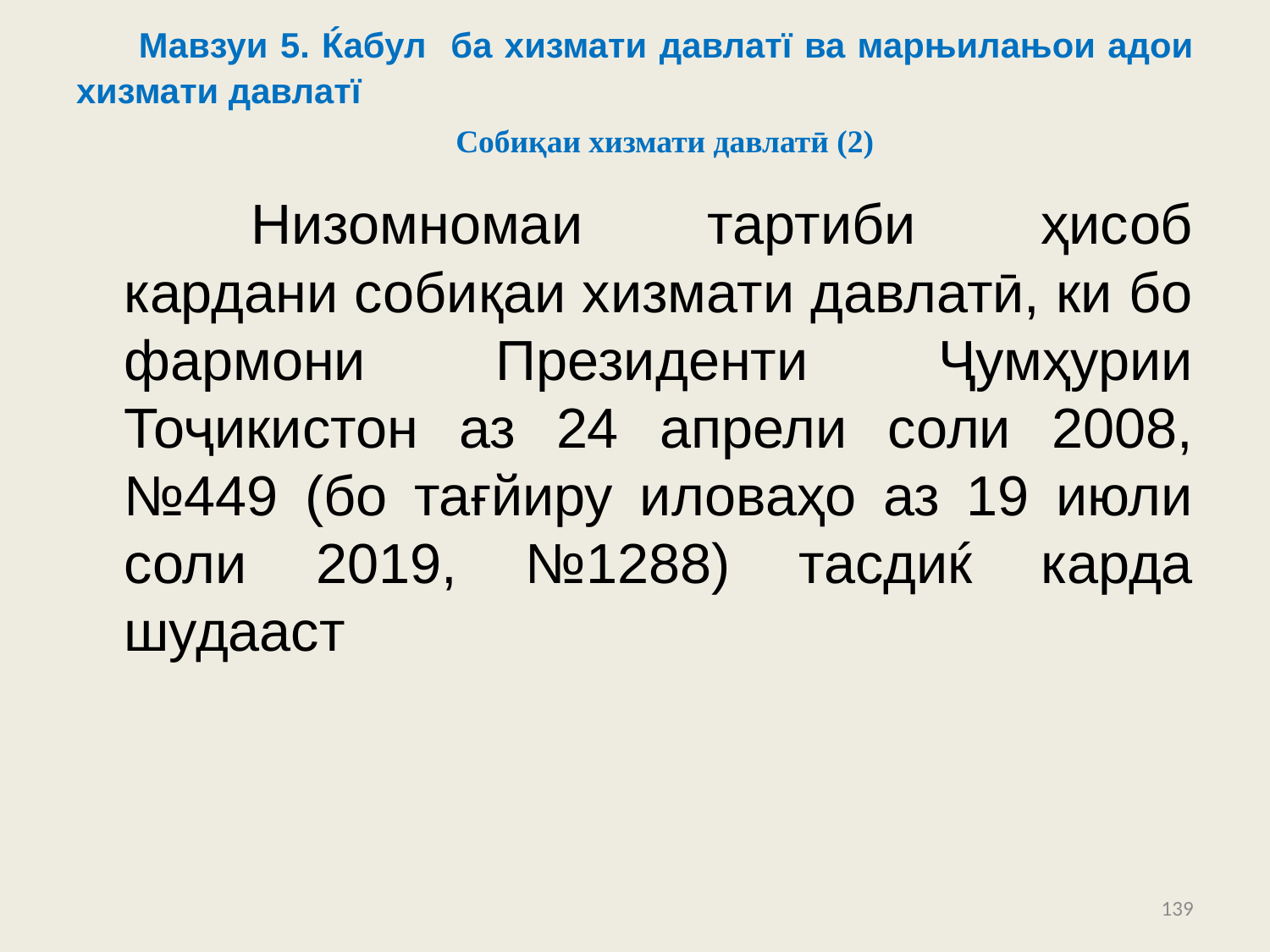

# Мавзуи 5. Ќабул  ба хизмати давлатї ва марњилањои адои хизмати давлатї
Собиқаи хизмати давлатӣ (2)
		Низомномаи тартиби ҳисоб кардани собиқаи хизмати давлатӣ, ки бо фармони Президенти Ҷумҳурии Тоҷикистон аз 24 апрели соли 2008, №449 (бо тағйиру иловаҳо аз 19 июли соли 2019, №1288) тасдиќ карда шудааст

139